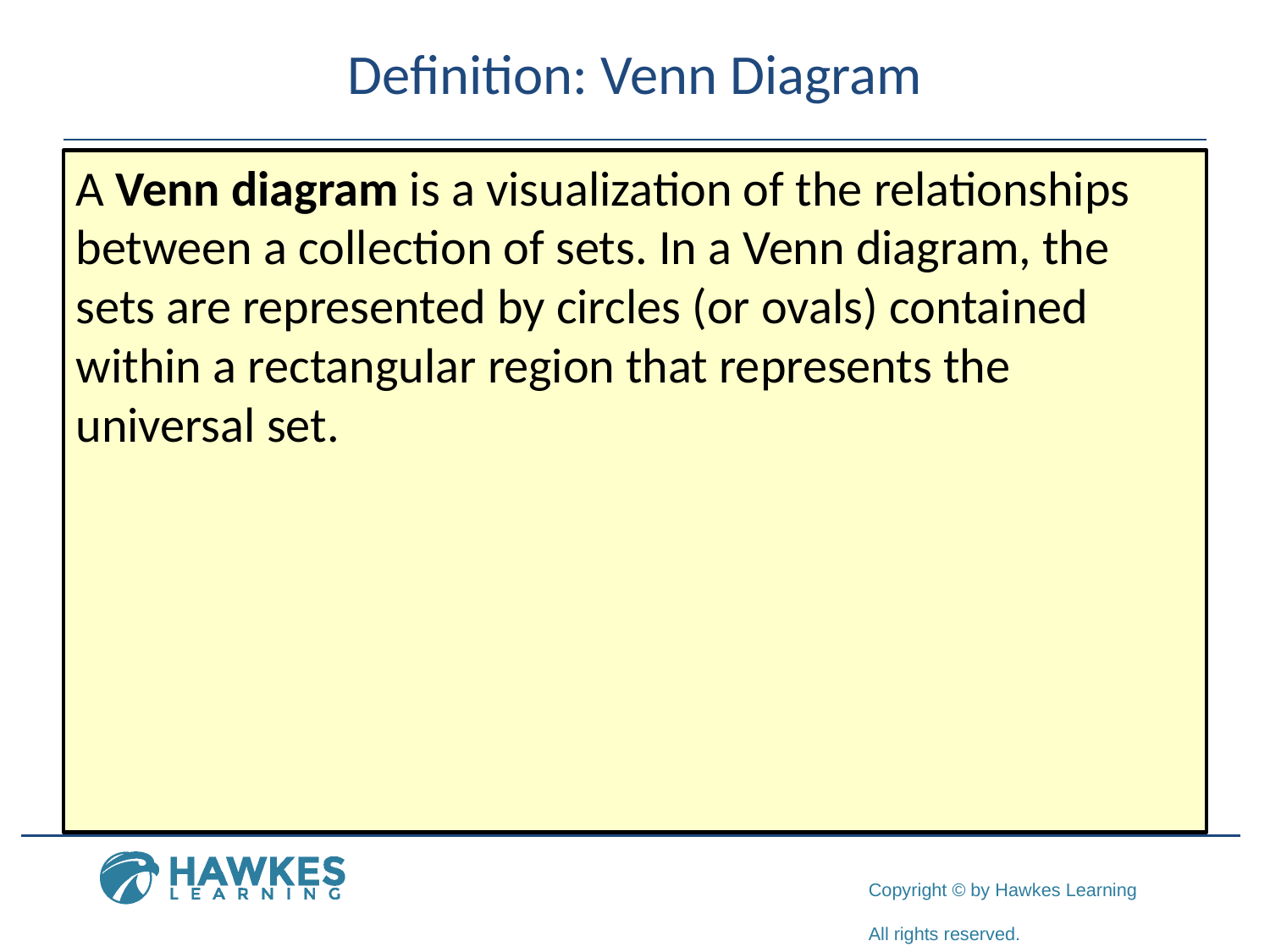

# Definition: Venn Diagram
A Venn diagram is a visualization of the relationships between a collection of sets. In a Venn diagram, the sets are represented by circles (or ovals) contained within a rectangular region that represents the universal set.